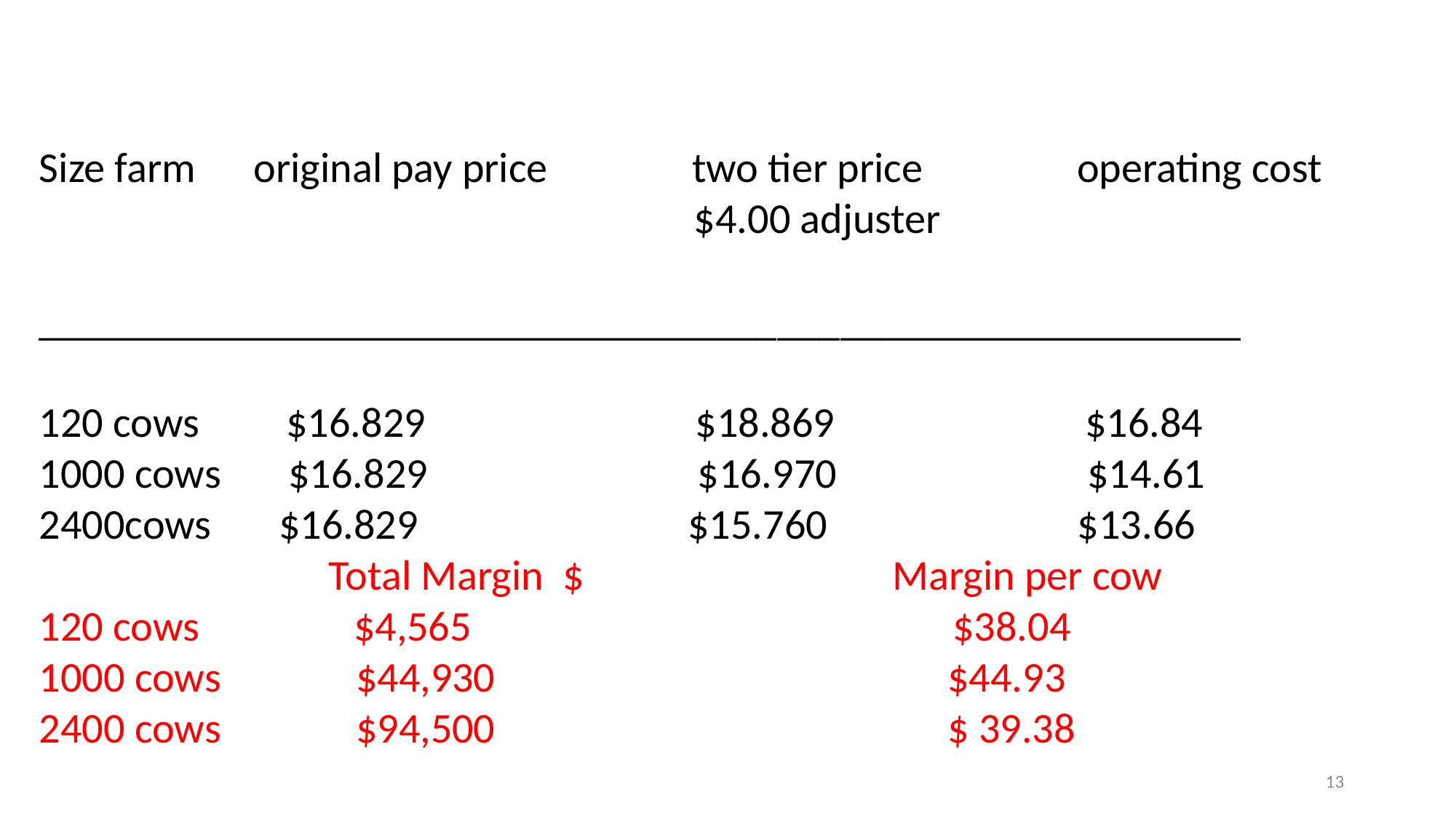

Size farm      original pay price               two tier price                operating cost
						$4.00 adjuster                                                              _________________________________________________________

120 cows         $16.829                            $18.869                          $16.84
1000 cows       $16.829                            $16.970                          $14.61
2400cows       $16.829                            $15.760                          $13.66
                              Total Margin  $                                Margin per cow
120 cows                $4,565                                                  $38.04
1000 cows              $44,930                                               $44.93
2400 cows              $94,500                                               $ 39.38
Significantly more in balance

13